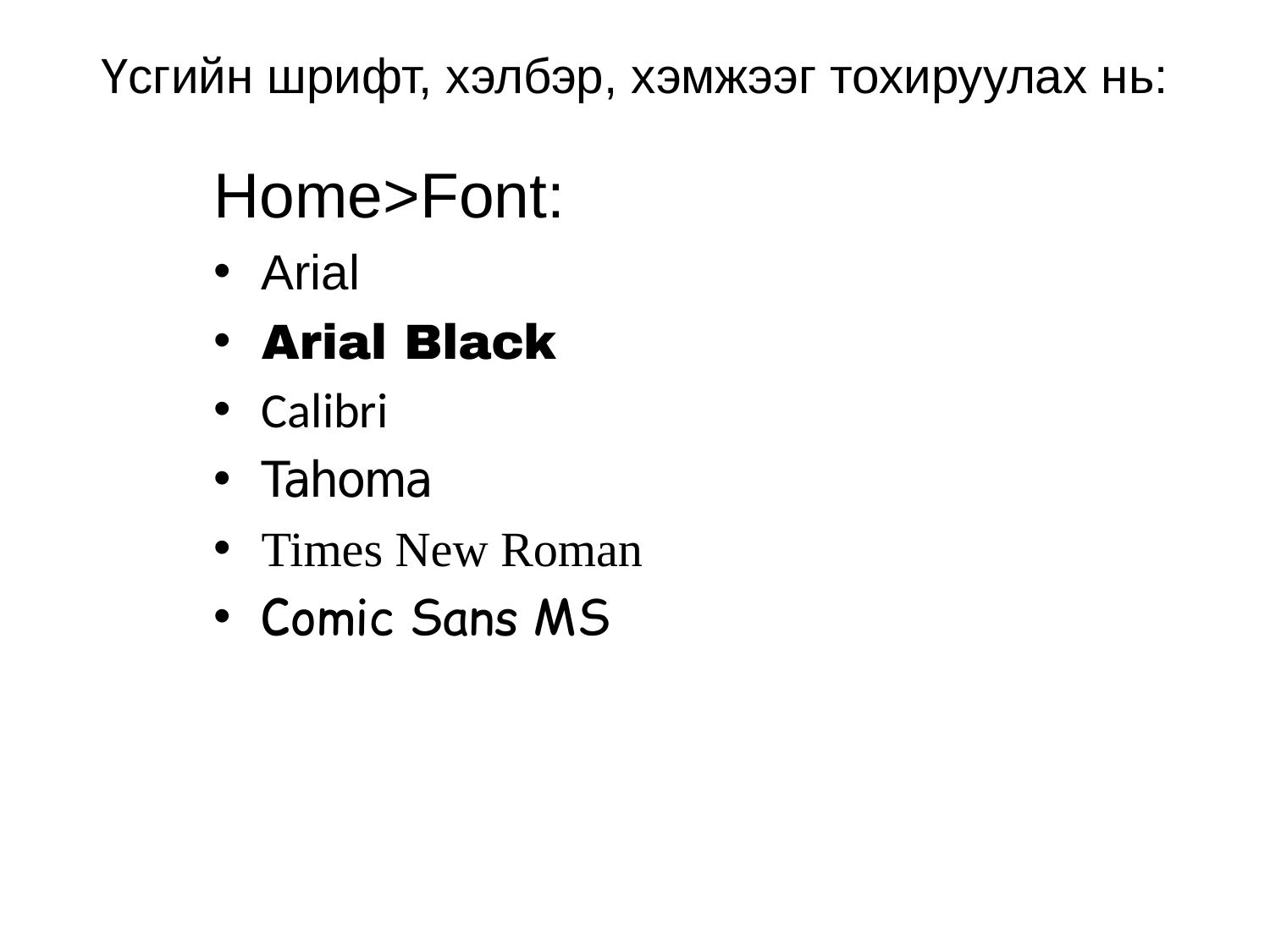

# Үсгийн шрифт, хэлбэр, хэмжээг тохируулах нь:
Home>Font:
Arial
Arial Black
Calibri
Tahoma
Times New Roman
Comic Sans MS